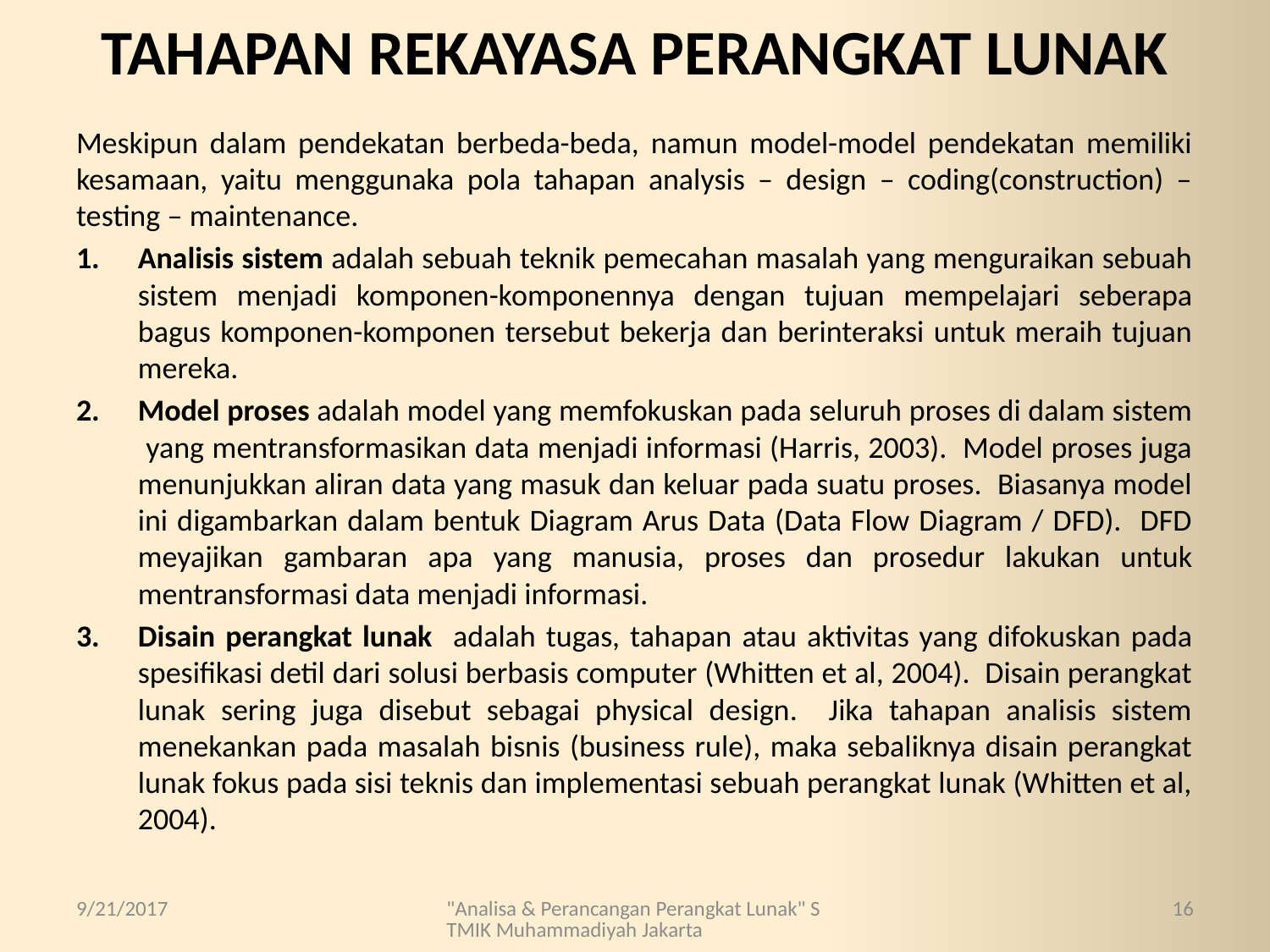

# TAHAPAN REKAYASA PERANGKAT LUNAK
Meskipun dalam pendekatan berbeda-beda, namun model-model pendekatan memiliki kesamaan, yaitu menggunaka pola tahapan analysis – design – coding(construction) – testing – maintenance.
Analisis sistem adalah sebuah teknik pemecahan masalah yang menguraikan sebuah sistem menjadi komponen-komponennya dengan tujuan mempelajari seberapa bagus komponen-komponen tersebut bekerja dan berinteraksi untuk meraih tujuan mereka.
Model proses adalah model yang memfokuskan pada seluruh proses di dalam sistem  yang mentransformasikan data menjadi informasi (Harris, 2003).  Model proses juga menunjukkan aliran data yang masuk dan keluar pada suatu proses.  Biasanya model ini digambarkan dalam bentuk Diagram Arus Data (Data Flow Diagram / DFD).  DFD meyajikan gambaran apa yang manusia, proses dan prosedur lakukan untuk mentransformasi data menjadi informasi.
Disain perangkat lunak  adalah tugas, tahapan atau aktivitas yang difokuskan pada spesifikasi detil dari solusi berbasis computer (Whitten et al, 2004).  Disain perangkat lunak sering juga disebut sebagai physical design.  Jika tahapan analisis sistem menekankan pada masalah bisnis (business rule), maka sebaliknya disain perangkat lunak fokus pada sisi teknis dan implementasi sebuah perangkat lunak (Whitten et al, 2004).

9/21/2017
"Analisa & Perancangan Perangkat Lunak" STMIK Muhammadiyah Jakarta
16